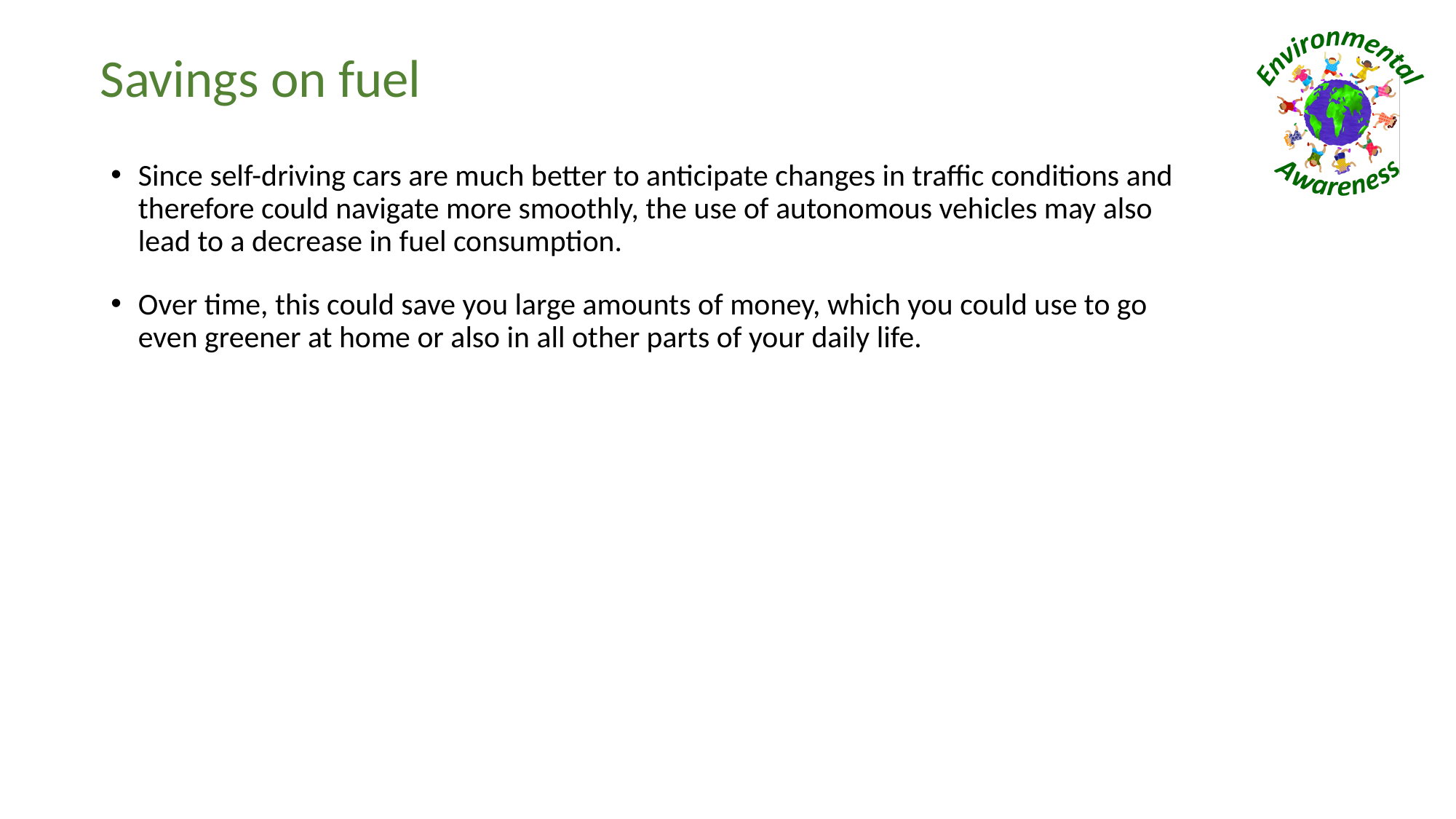

# Savings on fuel
Since self-driving cars are much better to anticipate changes in traffic conditions and therefore could navigate more smoothly, the use of autonomous vehicles may also lead to a decrease in fuel consumption.
Over time, this could save you large amounts of money, which you could use to go even greener at home or also in all other parts of your daily life.